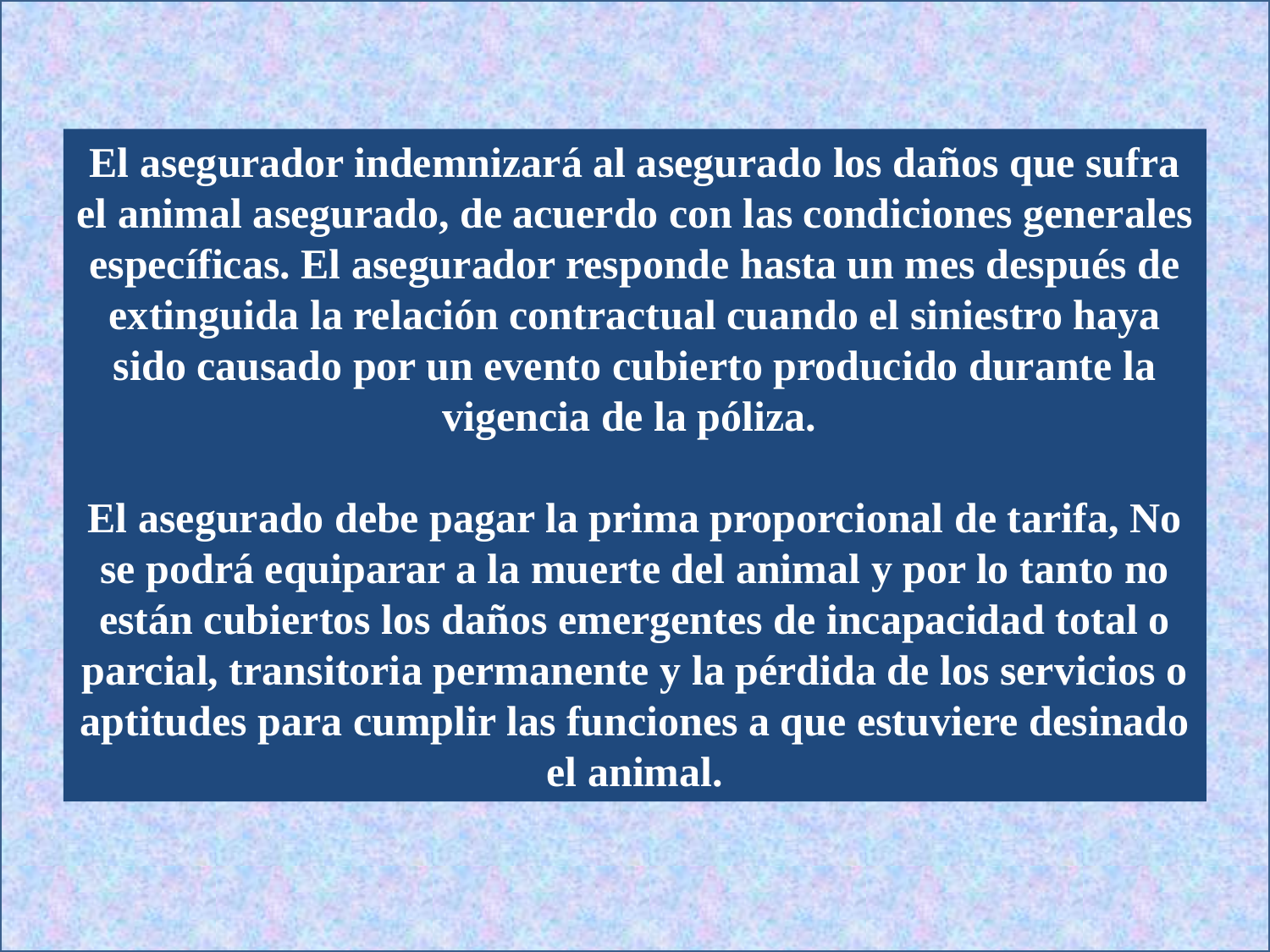

El asegurador indemnizará al asegurado los daños que sufra el animal asegurado, de acuerdo con las condiciones generales específicas. El asegurador responde hasta un mes después de extinguida la relación contractual cuando el siniestro haya sido causado por un evento cubierto producido durante la vigencia de la póliza.

El asegurado debe pagar la prima proporcional de tarifa, No se podrá equiparar a la muerte del animal y por lo tanto no están cubiertos los daños emergentes de incapacidad total o parcial, transitoria permanente y la pérdida de los servicios o aptitudes para cumplir las funciones a que estuviere desinado el animal.